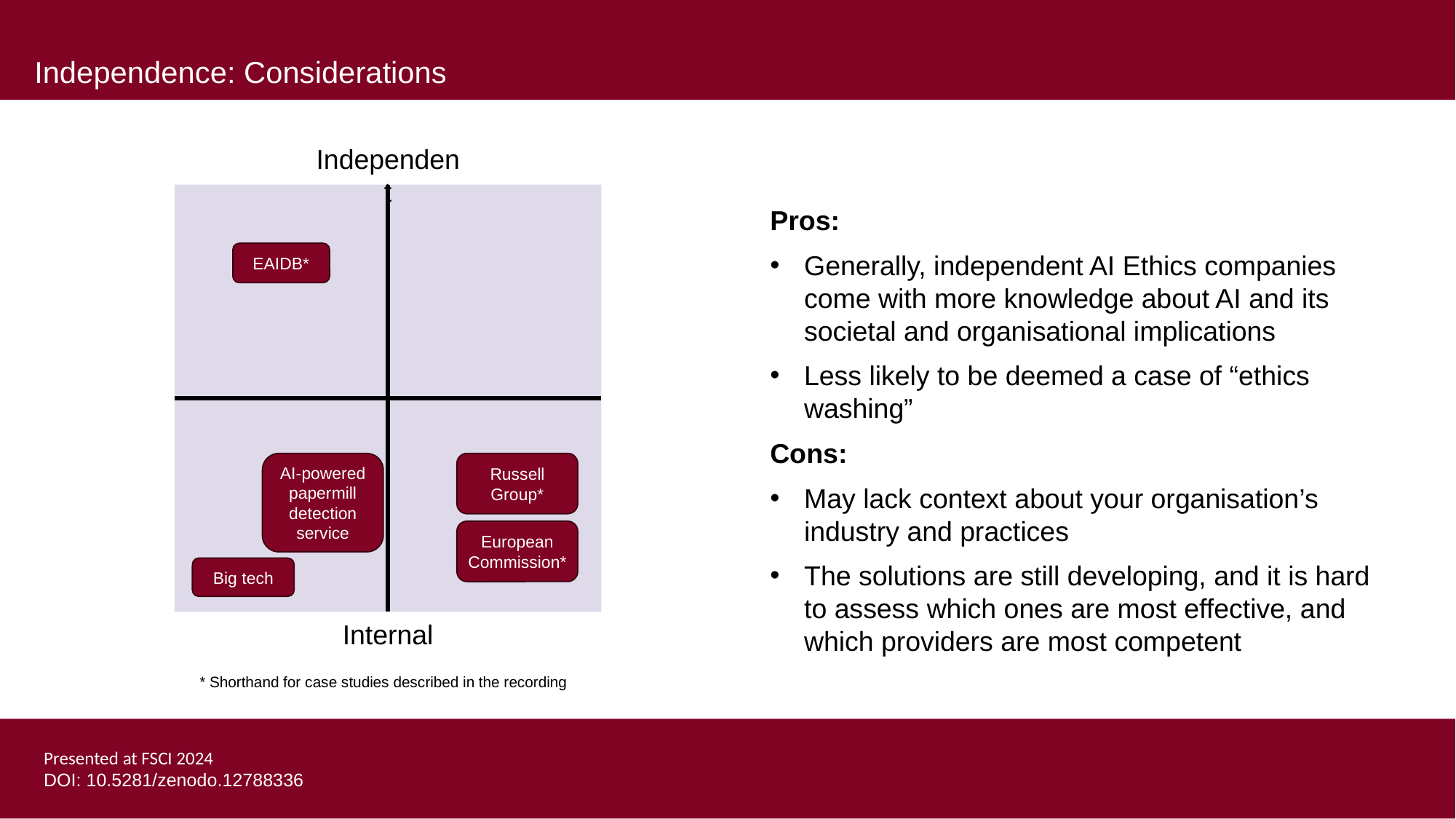

Independence: Considerations
Independent

Pros:
Generally, independent AI Ethics companies come with more knowledge about AI and its societal and organisational implications
Less likely to be deemed a case of “ethics washing”
Cons:
May lack context about your organisation’s industry and practices
The solutions are still developing, and it is hard to assess which ones are most effective, and which providers are most competent
EAIDB*
Russell Group*
AI-powered papermill detection service
European Commission*
Big tech
Internal
* Shorthand for case studies described in the recording

Presented at FSCI 2024
DOI: 10.5281/zenodo.12788336